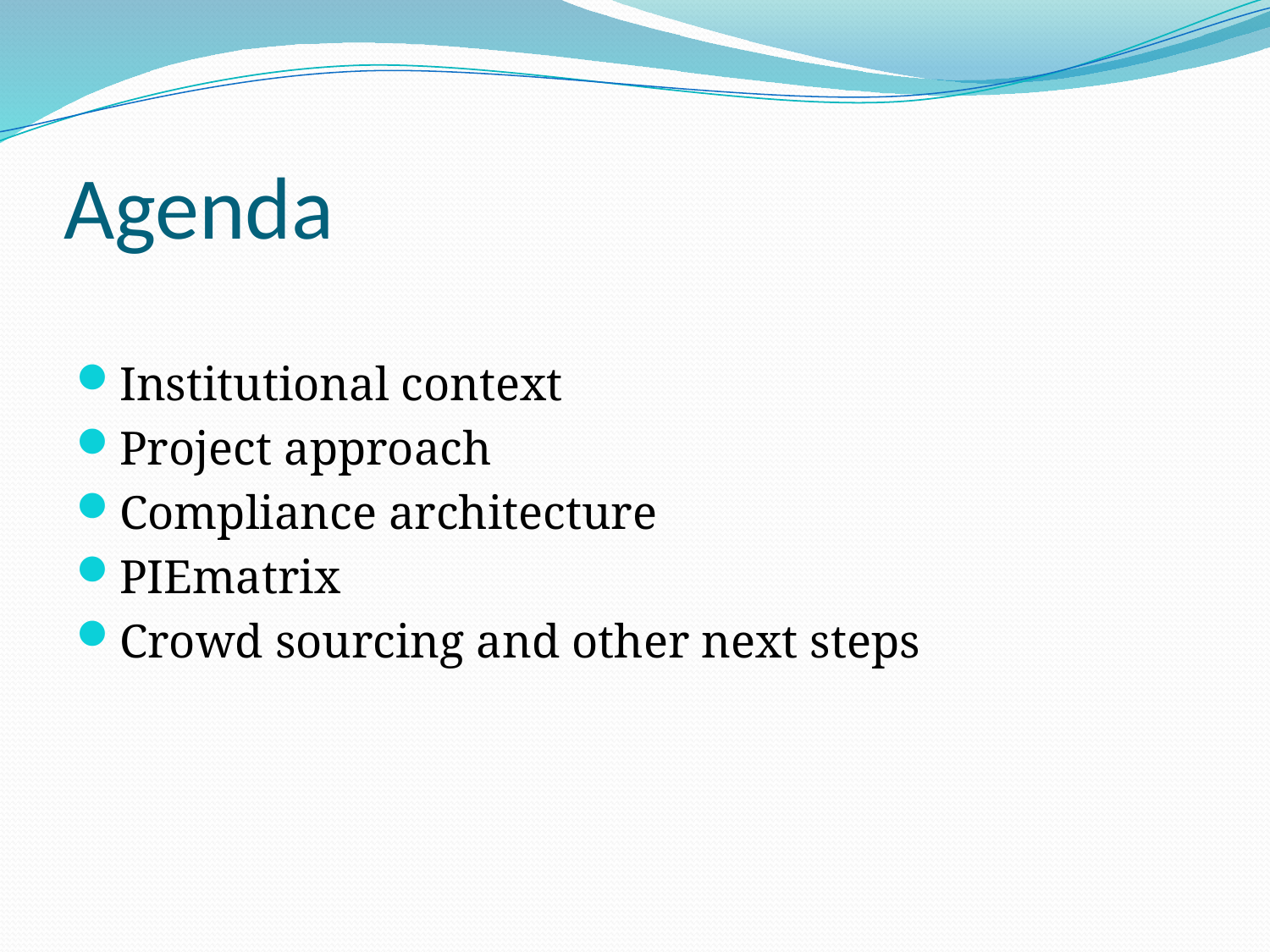

# Agenda
Institutional context
Project approach
Compliance architecture
PIEmatrix
Crowd sourcing and other next steps